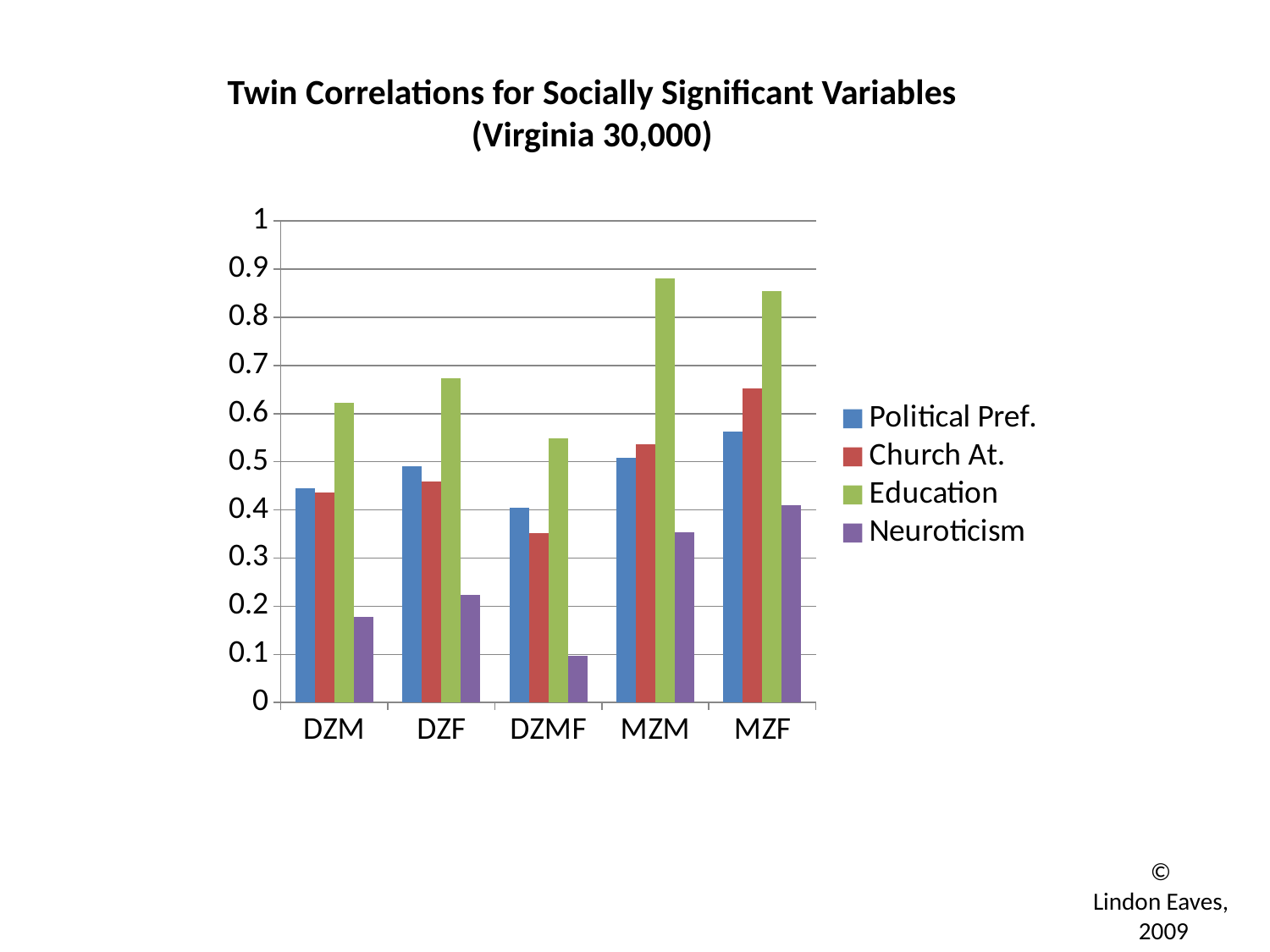

Twin Correlations for Socially Significant Variables
(Virginia 30,000)

### Chart

| Category | Political Pref. | Church At. | Education | Neuroticism |
|---|---|---|---|---|
| DZM | 0.444 | 0.437000000000001 | 0.623000000000002 | 0.1780000000000002 |
| DZF | 0.4910000000000004 | 0.459 | 0.6730000000000027 | 0.224 |
| DZMF | 0.4040000000000001 | 0.3520000000000003 | 0.549 | 0.097 |
| MZM | 0.509 | 0.536 | 0.88 | 0.3530000000000003 |
| MZF | 0.563 | 0.6530000000000026 | 0.8540000000000006 | 0.4100000000000003 |
©
Lindon Eaves,
2009